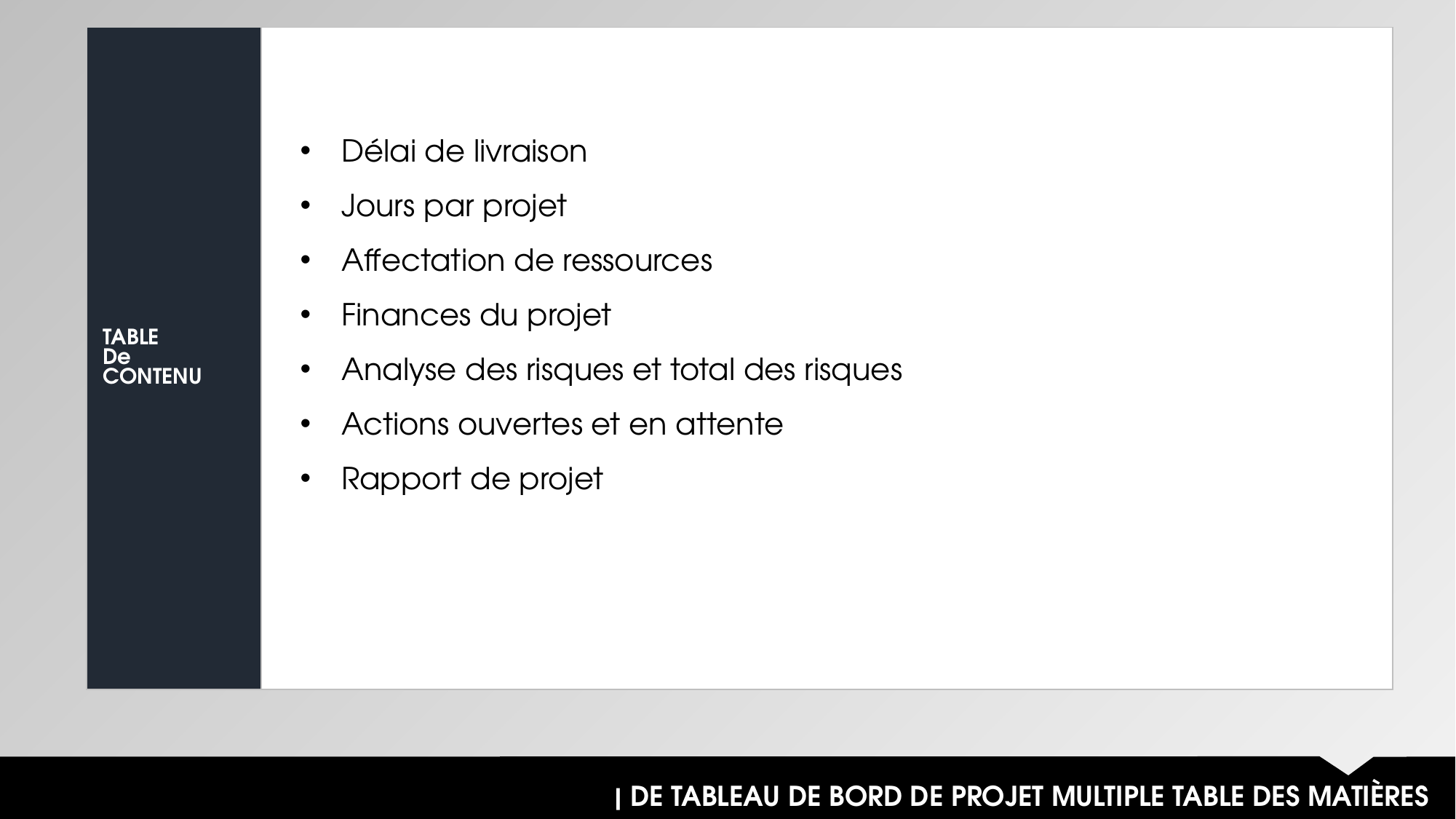

| TABLE De CONTENU |  |
| --- | --- |
Délai de livraison
Jours par projet
Affectation de ressources
Finances du projet
Analyse des risques et total des risques
Actions ouvertes et en attente
Rapport de projet

| DE TABLEAU DE BORD DE PROJET MULTIPLE TABLE DES MATIÈRES